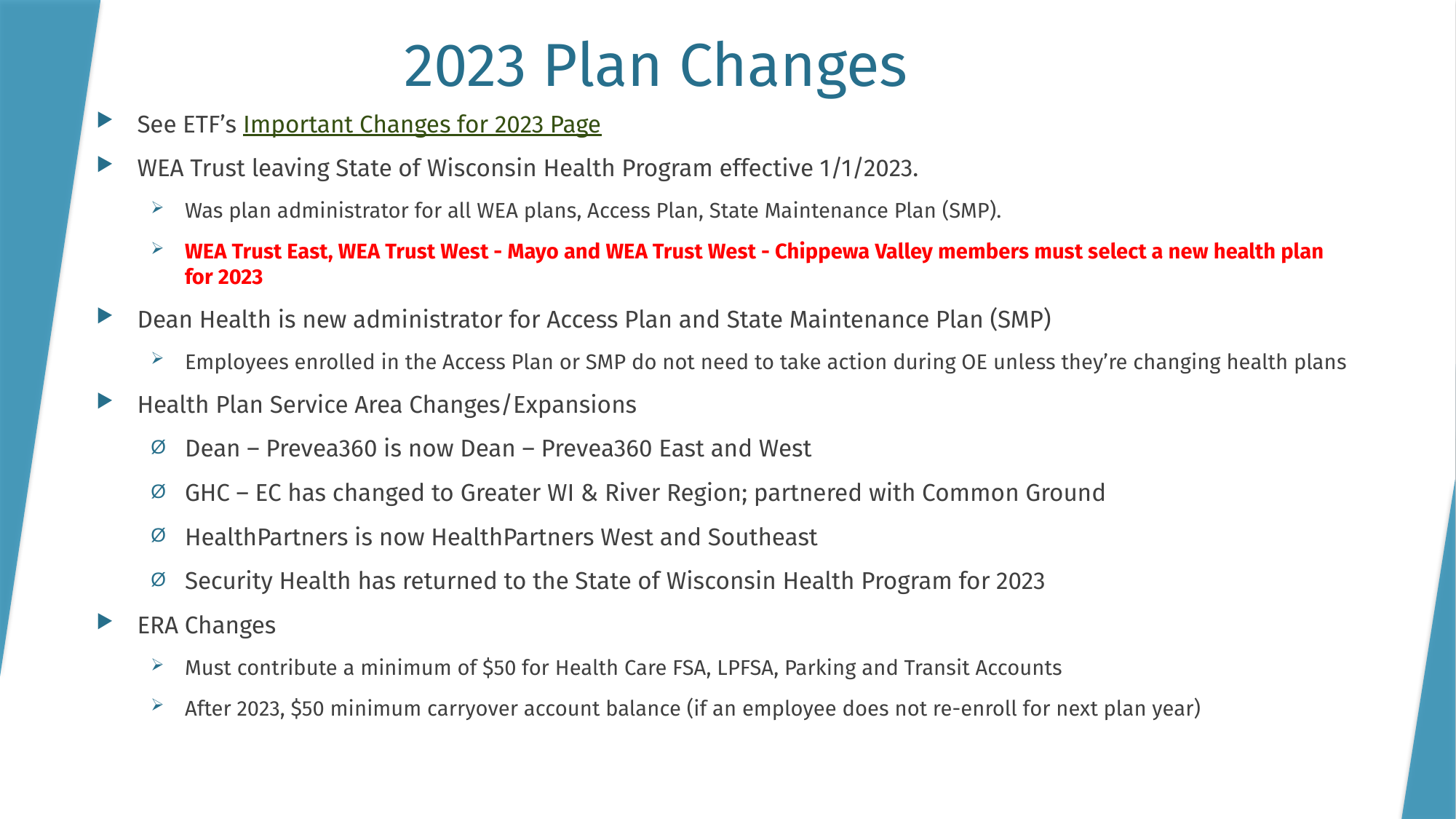

# 2023 Plan Changes
See ETF’s Important Changes for 2023 Page
WEA Trust leaving State of Wisconsin Health Program effective 1/1/2023.
Was plan administrator for all WEA plans, Access Plan, State Maintenance Plan (SMP).
WEA Trust East, WEA Trust West - Mayo and WEA Trust West - Chippewa Valley members must select a new health plan for 2023
Dean Health is new administrator for Access Plan and State Maintenance Plan (SMP)
Employees enrolled in the Access Plan or SMP do not need to take action during OE unless they’re changing health plans
Health Plan Service Area Changes/Expansions
Dean – Prevea360 is now Dean – Prevea360 East and West
GHC – EC has changed to Greater WI & River Region; partnered with Common Ground
HealthPartners is now HealthPartners West and Southeast
Security Health has returned to the State of Wisconsin Health Program for 2023
ERA Changes
Must contribute a minimum of $50 for Health Care FSA, LPFSA, Parking and Transit Accounts
After 2023, $50 minimum carryover account balance (if an employee does not re-enroll for next plan year)